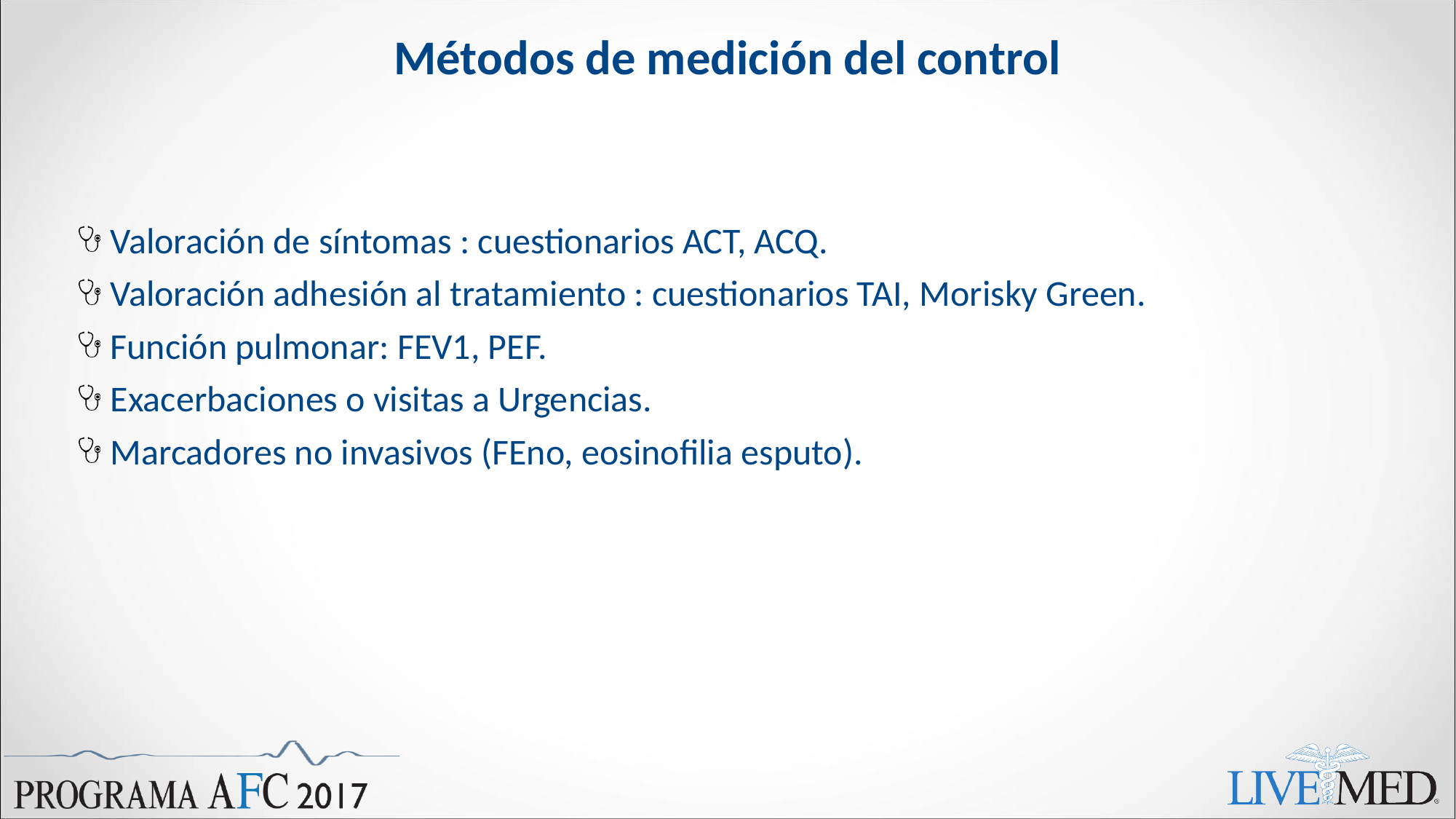

# Métodos de medición del control
Valoración de síntomas : cuestionarios ACT, ACQ.
Valoración adhesión al tratamiento : cuestionarios TAI, Morisky Green.
Función pulmonar: FEV1, PEF.
Exacerbaciones o visitas a Urgencias.
Marcadores no invasivos (FEno, eosinofilia esputo).